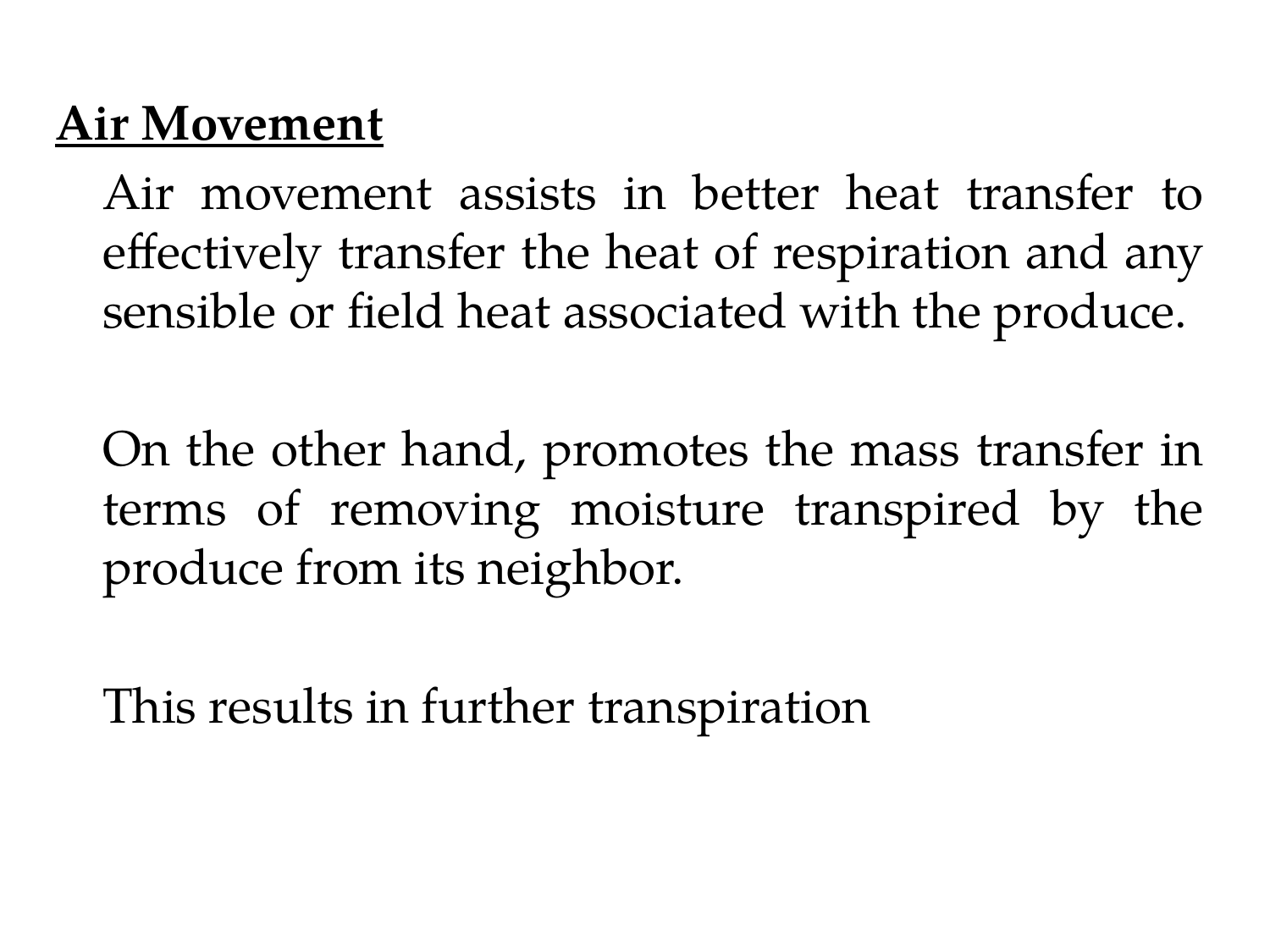

Air Movement
	Air movement assists in better heat transfer to effectively transfer the heat of respiration and any sensible or field heat associated with the produce.

	On the other hand, promotes the mass transfer in terms of removing moisture transpired by the produce from its neighbor.

	This results in further transpiration